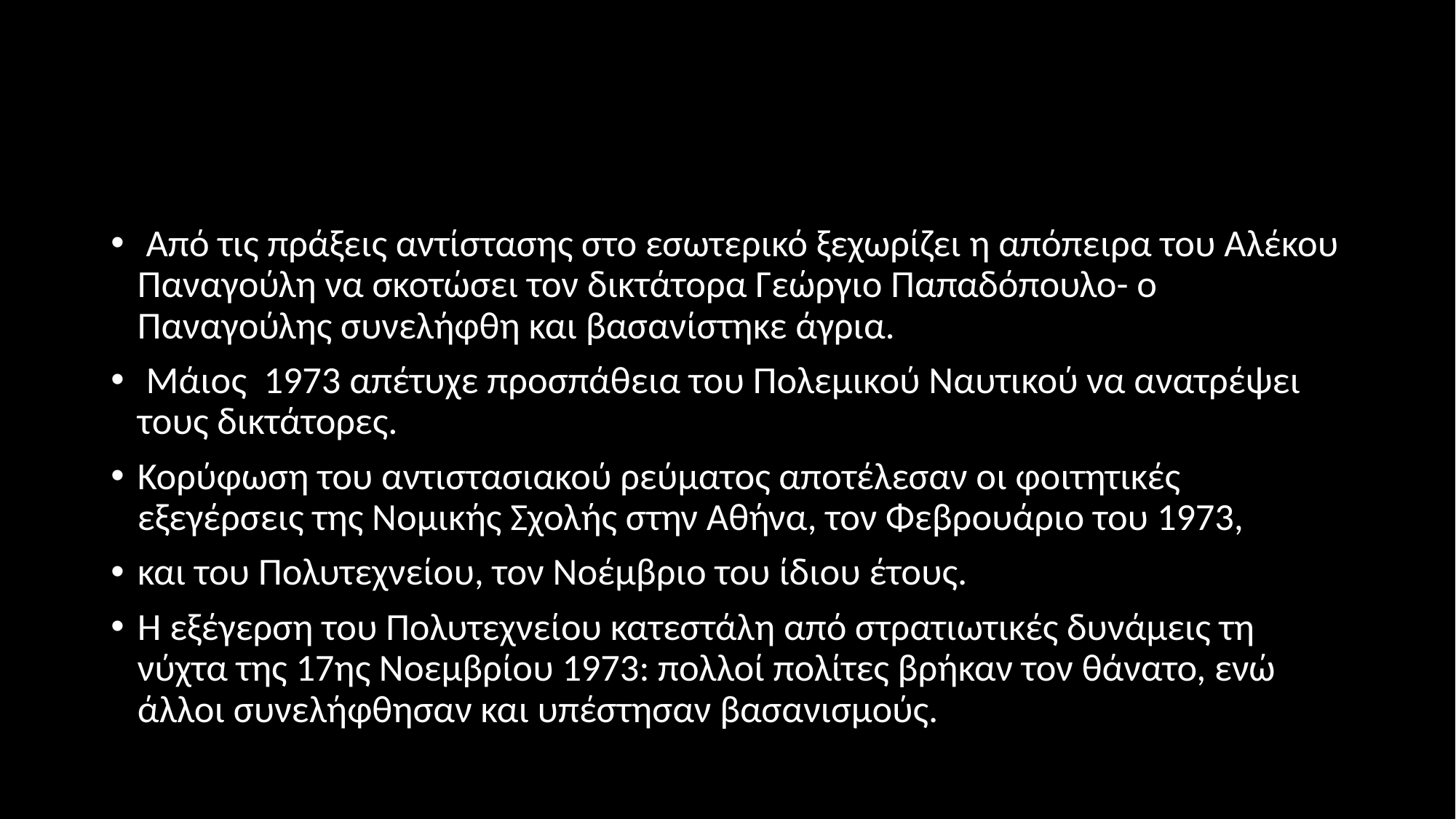

#
 Από τις πράξεις αντίστασης στο εσωτερικό ξεχωρίζει η απόπειρα του Αλέκου Παναγούλη να σκοτώσει τον δικτάτορα Γεώργιο Παπαδόπουλο- ο Παναγούλης συνελήφθη και βασανίστηκε άγρια.
 Μάιος  1973 απέτυχε προσπάθεια του Πολεμικού Ναυτικού να ανατρέψει τους δικτάτορες.
Κορύφωση του αντιστασιακού ρεύματος αποτέλεσαν οι φοιτητικές εξεγέρσεις της Νομικής Σχολής στην Αθήνα, τον Φεβρουάριο του 1973,
και του Πολυτεχνείου, τον Νοέμβριο του ίδιου έτους.
Η εξέγερση του Πολυτεχνείου κατεστάλη από στρατιωτικές δυνάμεις τη νύχτα της 17ης Νοεμβρίου 1973: πολλοί πολίτες βρήκαν τον θάνατο, ενώ άλλοι συνελήφθησαν και υπέστησαν βασανισμούς.